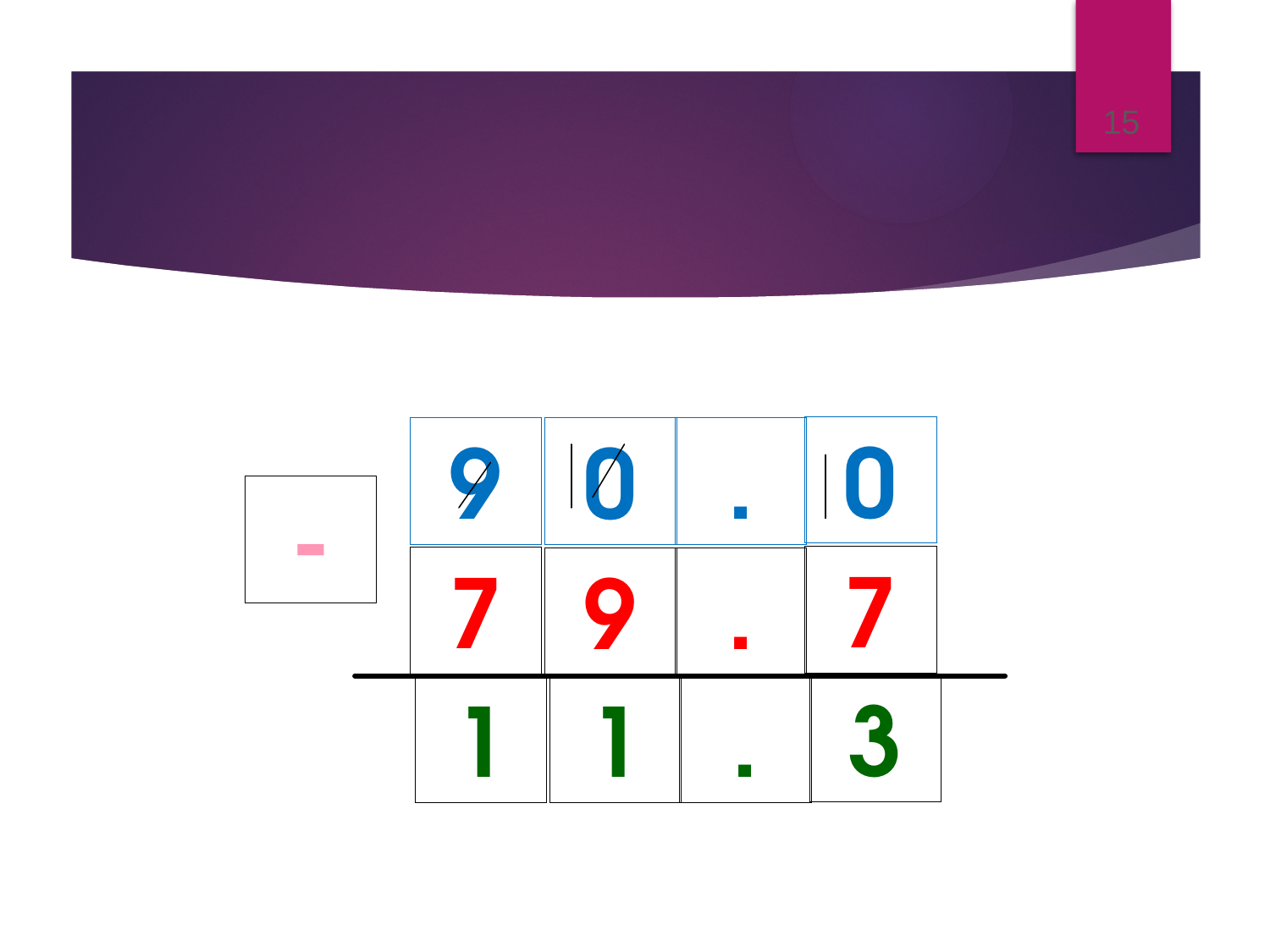

15
#
0
9
0
.
-
7
7
9
.
3
1
1
.